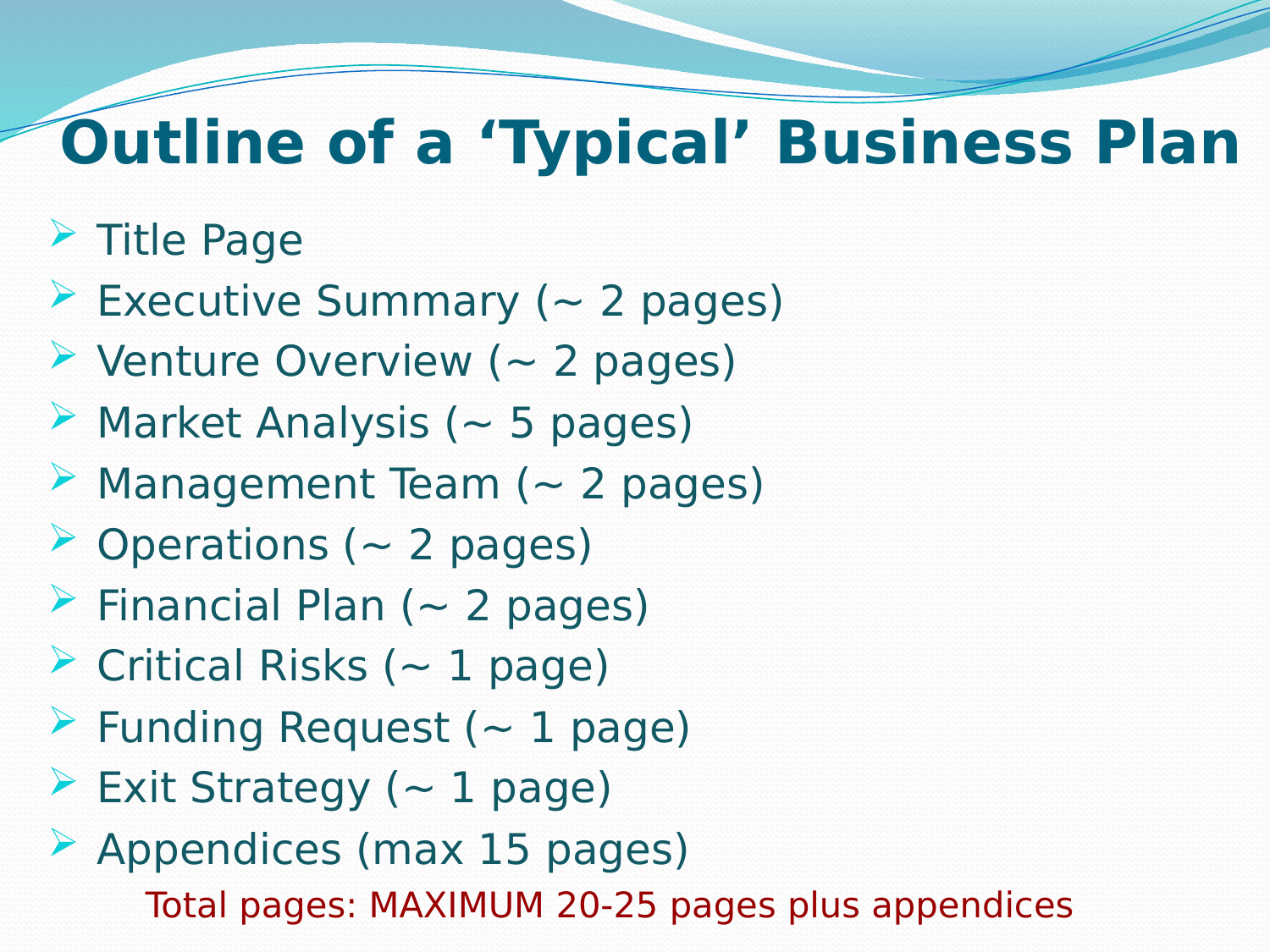

# Outline of a ‘Typical’ Business Plan
Title Page
Executive Summary (~ 2 pages)
Venture Overview (~ 2 pages)
Market Analysis (~ 5 pages)
Management Team (~ 2 pages)
Operations (~ 2 pages)
Financial Plan (~ 2 pages)
Critical Risks (~ 1 page)
Funding Request (~ 1 page)
Exit Strategy (~ 1 page)
Appendices (max 15 pages)
Total pages: MAXIMUM 20-25 pages plus appendices